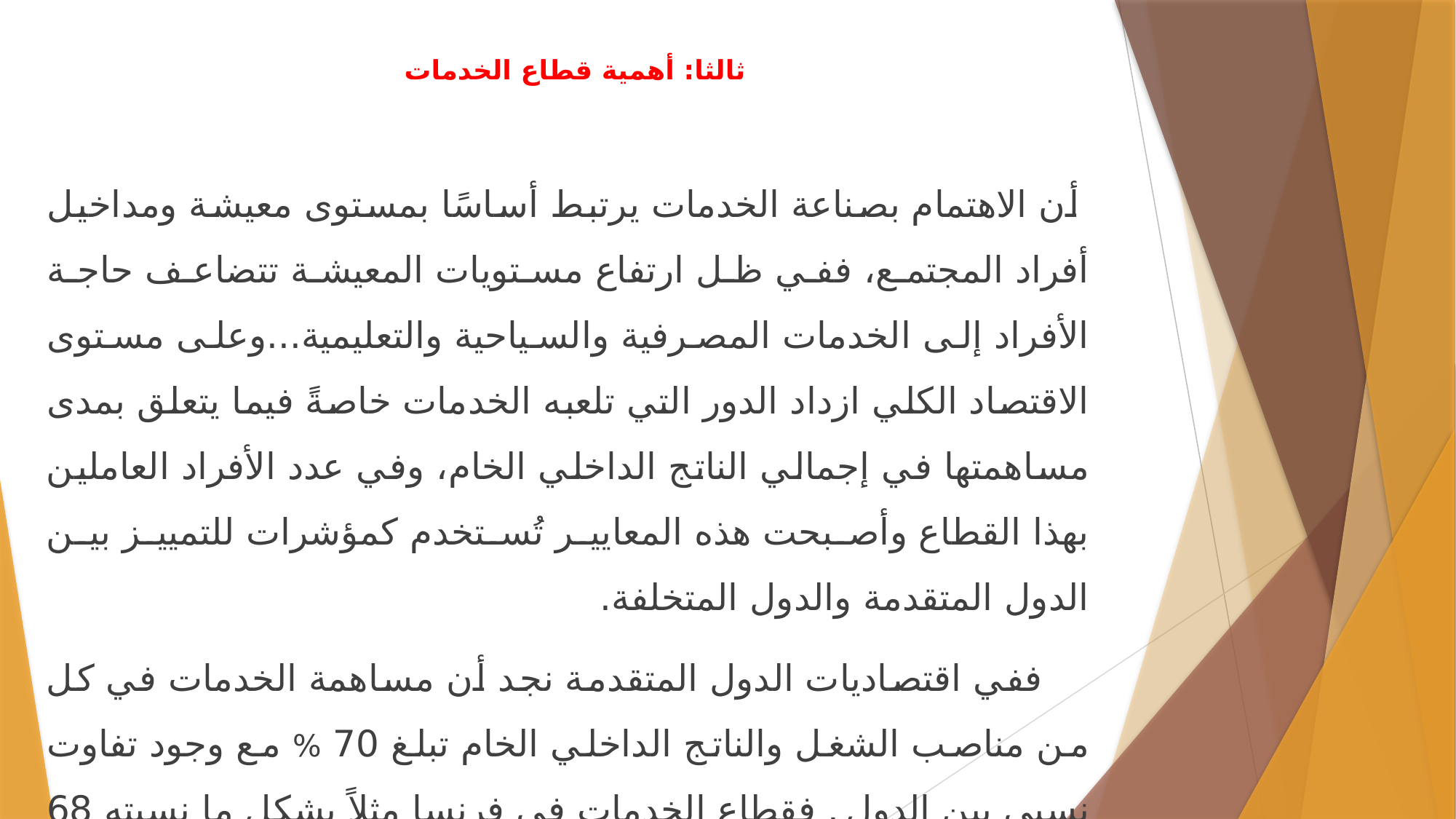

# ثالثا: أهمية قطاع الخدمات
 أن الاهتمام بصناعة الخدمات يرتبط أساسًا بمستوى معيشة ومداخيل أفراد المجتمع، ففي ظل ارتفاع مستويات المعيشة تتضاعف حاجة الأفراد إلى الخدمات المصرفية والسياحية والتعليمية...وعلى مستوى الاقتصاد الكلي ازداد الدور التي تلعبه الخدمات خاصةً فيما يتعلق بمدى مساهمتها في إجمالي الناتج الداخلي الخام، وفي عدد الأفراد العاملين بهذا القطاع وأصبحت هذه المعايير تُستخدم كمؤشرات للتمييز بين الدول المتقدمة والدول المتخلفة.
    ففي اقتصاديات الدول المتقدمة نجد أن مساهمة الخدمات في كل من مناصب الشغل والناتج الداخلي الخام تبلغ 70 % مع وجود تفاوت نسبي بين الدول . فقطاع الخدمات في فرنسا مثلاً يشكل ما نسبته 68 % من المنشآت، ويستحوذ على ما نسبته 71 % من اليد العاملة في الاقتصاد.